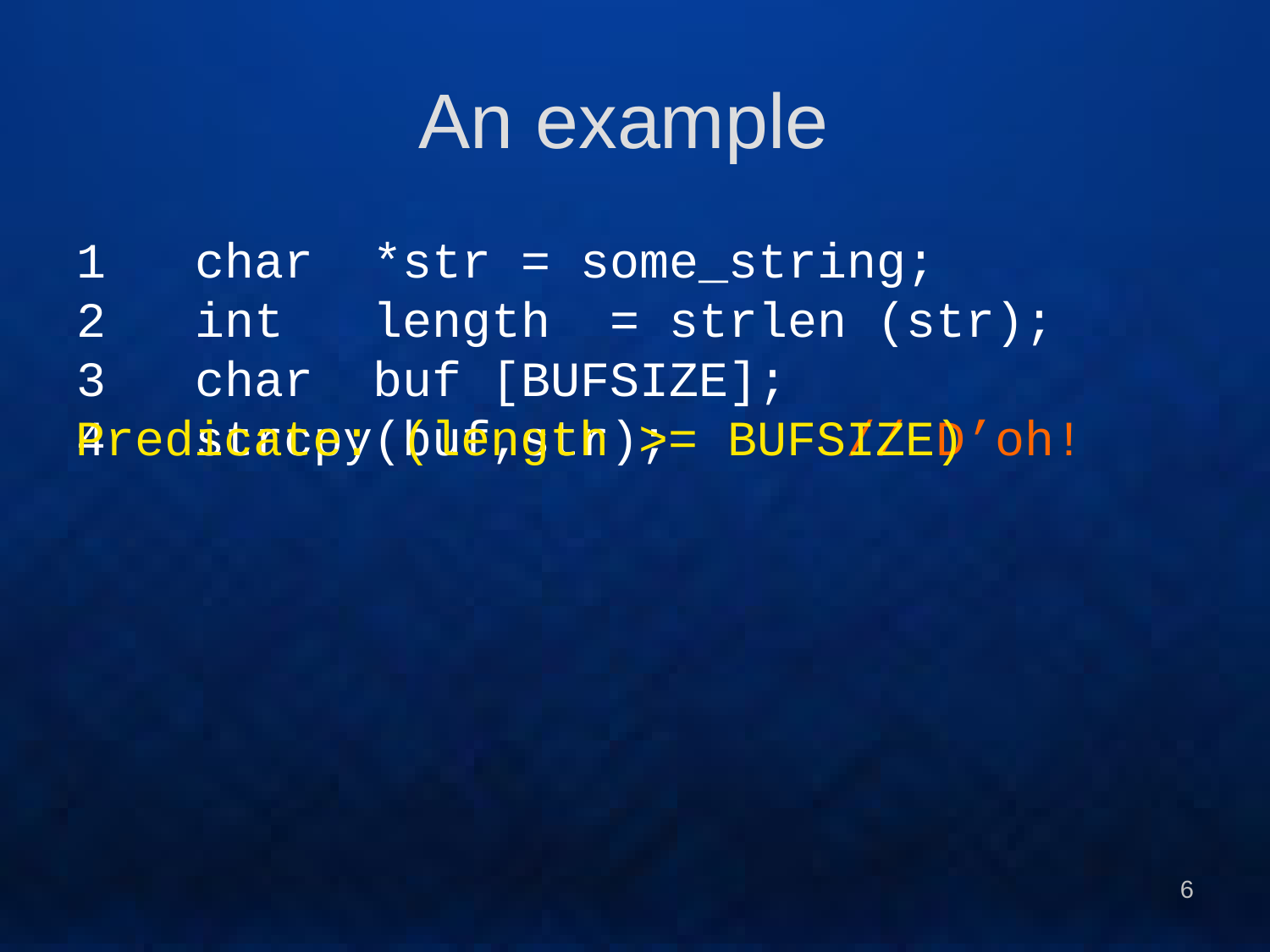

# An example
1   char  *str = some_string;
2   int   length  = strlen (str);
3   char  buf [BUFSIZE];
4   strcpy(buf,str);      // D’oh!

Predicate: (length >= BUFSIZE)
6